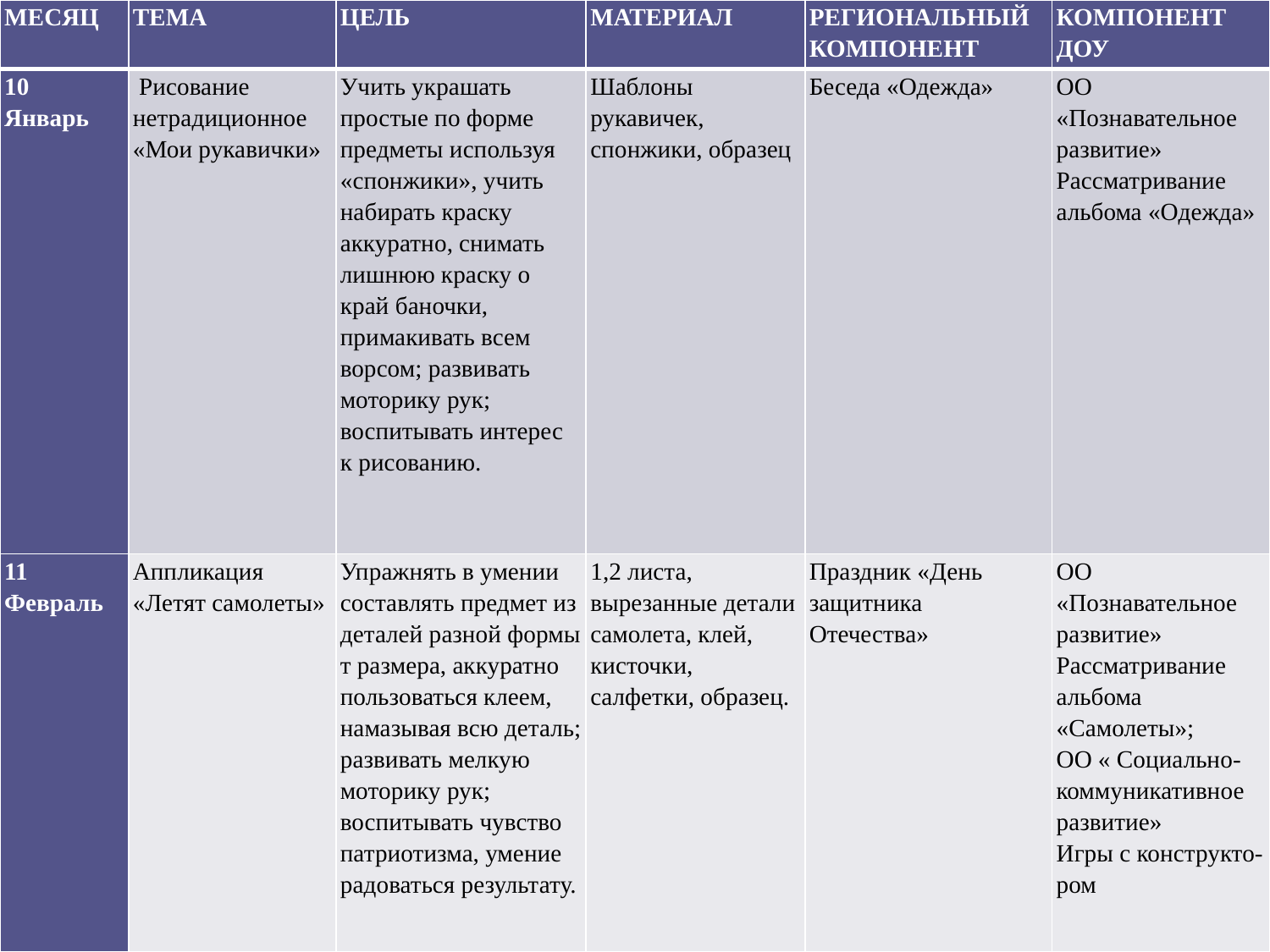

| МЕСЯЦ | ТЕМА | ЦЕЛЬ | МАТЕРИАЛ | РЕГИОНАЛЬНЫЙ КОМПОНЕНТ | КОМПОНЕНТ ДОУ |
| --- | --- | --- | --- | --- | --- |
| 10 Январь | Рисование нетрадиционное «Мои рукавички» | Учить украшать простые по форме предметы используя «спонжики», учить набирать краску аккуратно, снимать лишнюю краску о край баночки, примакивать всем ворсом; развивать моторику рук; воспитывать интерес к рисованию. | Шаблоны рукавичек, спонжики, образец | Беседа «Одежда» | ОО «Познавательное развитие» Рассматривание альбома «Одежда» |
| 11 Февраль | Аппликация «Летят самолеты» | Упражнять в умении составлять предмет из деталей разной формы т размера, аккуратно пользоваться клеем, намазывая всю деталь; развивать мелкую моторику рук; воспитывать чувство патриотизма, умение радоваться результату. | 1,2 листа, вырезанные детали самолета, клей, кисточки, салфетки, образец. | Праздник «День защитника Отечества» | ОО «Познавательное развитие» Рассматривание альбома «Самолеты»; ОО « Социально-коммуникативное развитие» Игры с конструкто-ром |